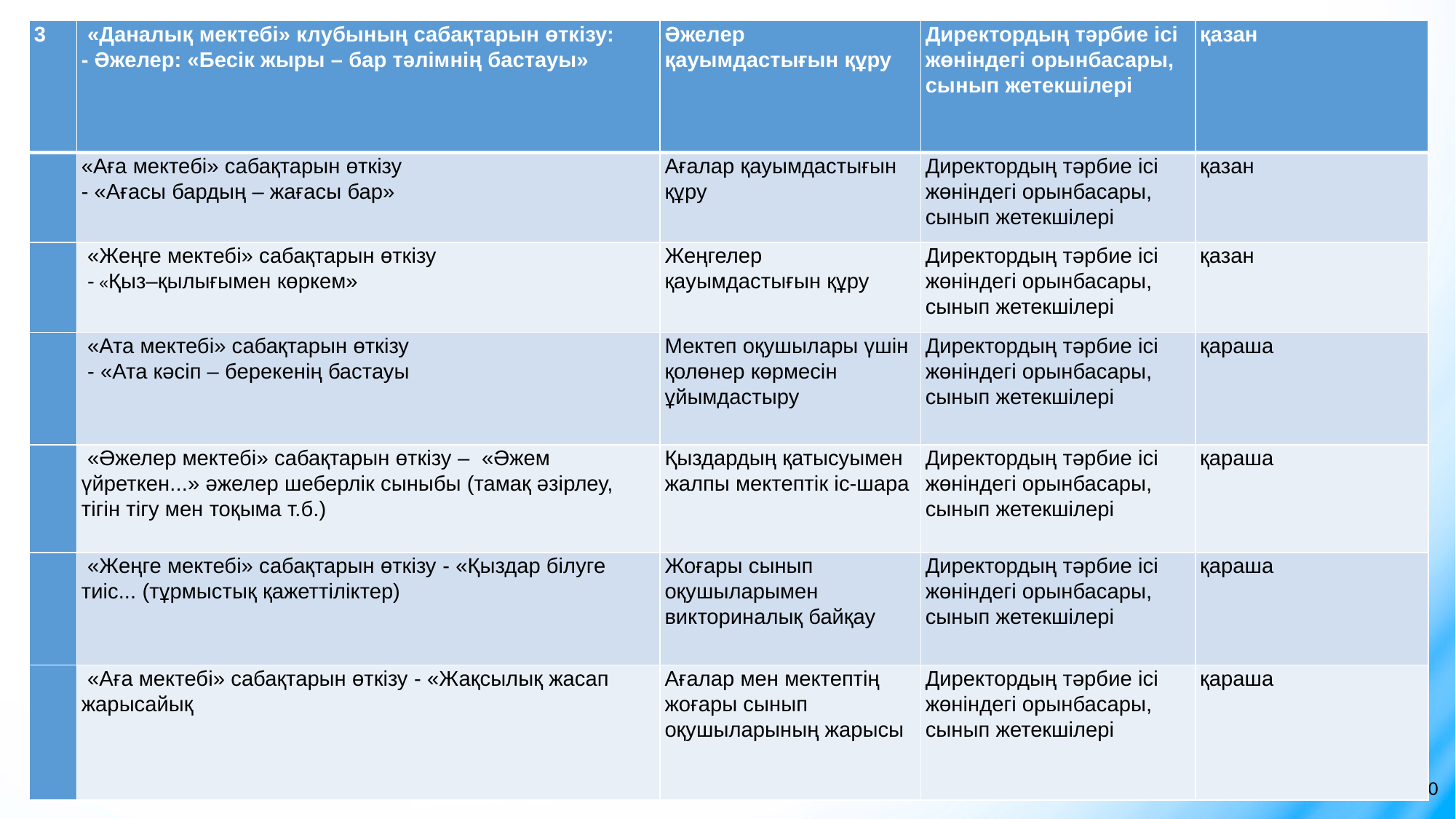

| 3 | «Даналық мектебі» клубының сабақтарын өткізу: - Әжелер: «Бесік жыры – бар тәлімнің бастауы» | Әжелер қауымдастығын құру | Директордың тәрбие ісі жөніндегі орынбасары, сынып жетекшілері | қазан |
| --- | --- | --- | --- | --- |
| 4 | «Аға мектебі» сабақтарын өткізу - «Ағасы бардың – жағасы бар» | Ағалар қауымдастығын құру | Директордың тәрбие ісі жөніндегі орынбасары, сынып жетекшілері | қазан |
| 5 | «Жеңге мектебі» сабақтарын өткізу - «Қыз–қылығымен көркем» | Жеңгелер қауымдастығын құру | Директордың тәрбие ісі жөніндегі орынбасары, сынып жетекшілері | қазан |
| 7 | «Ата мектебі» сабақтарын өткізу - «Ата кәсіп – берекенің бастауы | Мектеп оқушылары үшін қолөнер көрмесін ұйымдастыру | Директордың тәрбие ісі жөніндегі орынбасары, сынып жетекшілері | қараша |
| 8 | «Әжелер мектебі» сабақтарын өткізу – «Әжем үйреткен...» әжелер шеберлік сыныбы (тамақ әзірлеу, тігін тігу мен тоқыма т.б.) | Қыздардың қатысуымен жалпы мектептік іс-шара | Директордың тәрбие ісі жөніндегі орынбасары, сынып жетекшілері | қараша |
| 9 | «Жеңге мектебі» сабақтарын өткізу - «Қыздар білуге тиіс... (тұрмыстық қажеттіліктер) | Жоғары сынып оқушыларымен викториналық байқау | Директордың тәрбие ісі жөніндегі орынбасары, сынып жетекшілері | қараша |
| 10 | «Аға мектебі» сабақтарын өткізу - «Жақсылық жасап жарысайық | Ағалар мен мектептің жоғары сынып оқушыларының жарысы | Директордың тәрбие ісі жөніндегі орынбасары, сынып жетекшілері | қараша |
10